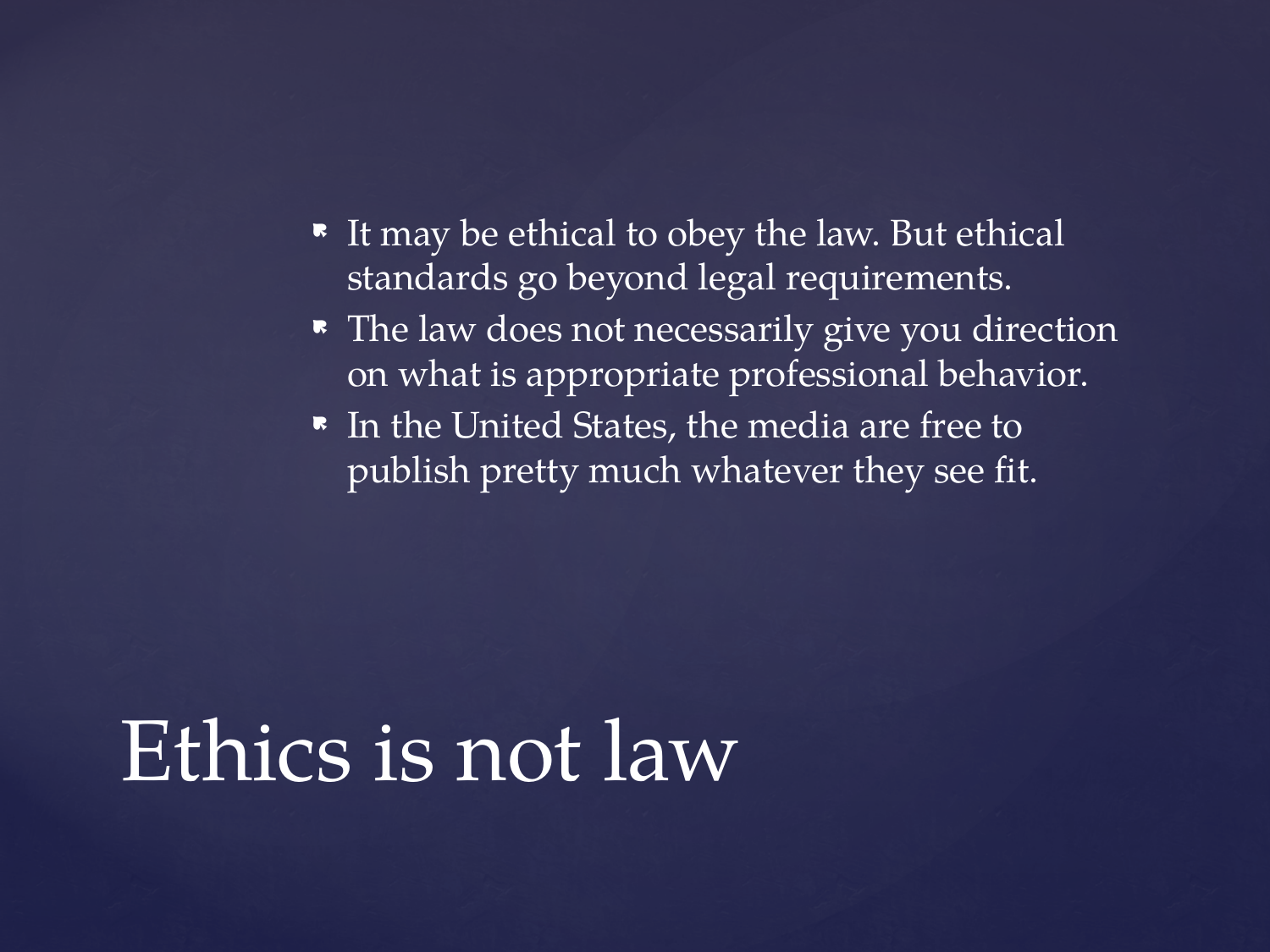

It may be ethical to obey the law. But ethical standards go beyond legal requirements.
The law does not necessarily give you direction on what is appropriate professional behavior.
In the United States, the media are free to publish pretty much whatever they see fit.
# Ethics is not law